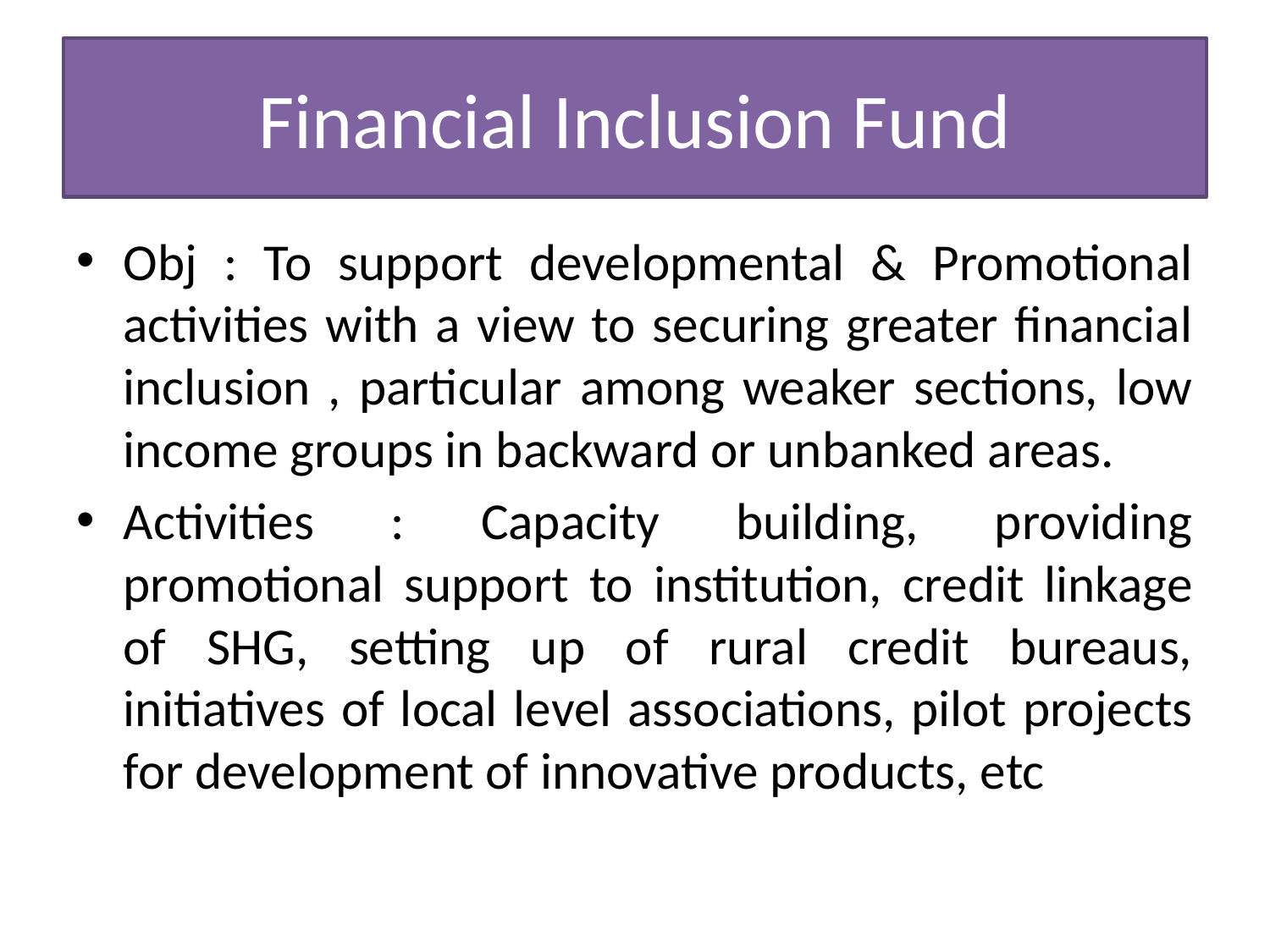

# Financial Inclusion Fund
Obj : To support developmental & Promotional activities with a view to securing greater financial inclusion , particular among weaker sections, low income groups in backward or unbanked areas.
Activities : Capacity building, providing promotional support to institution, credit linkage of SHG, setting up of rural credit bureaus, initiatives of local level associations, pilot projects for development of innovative products, etc